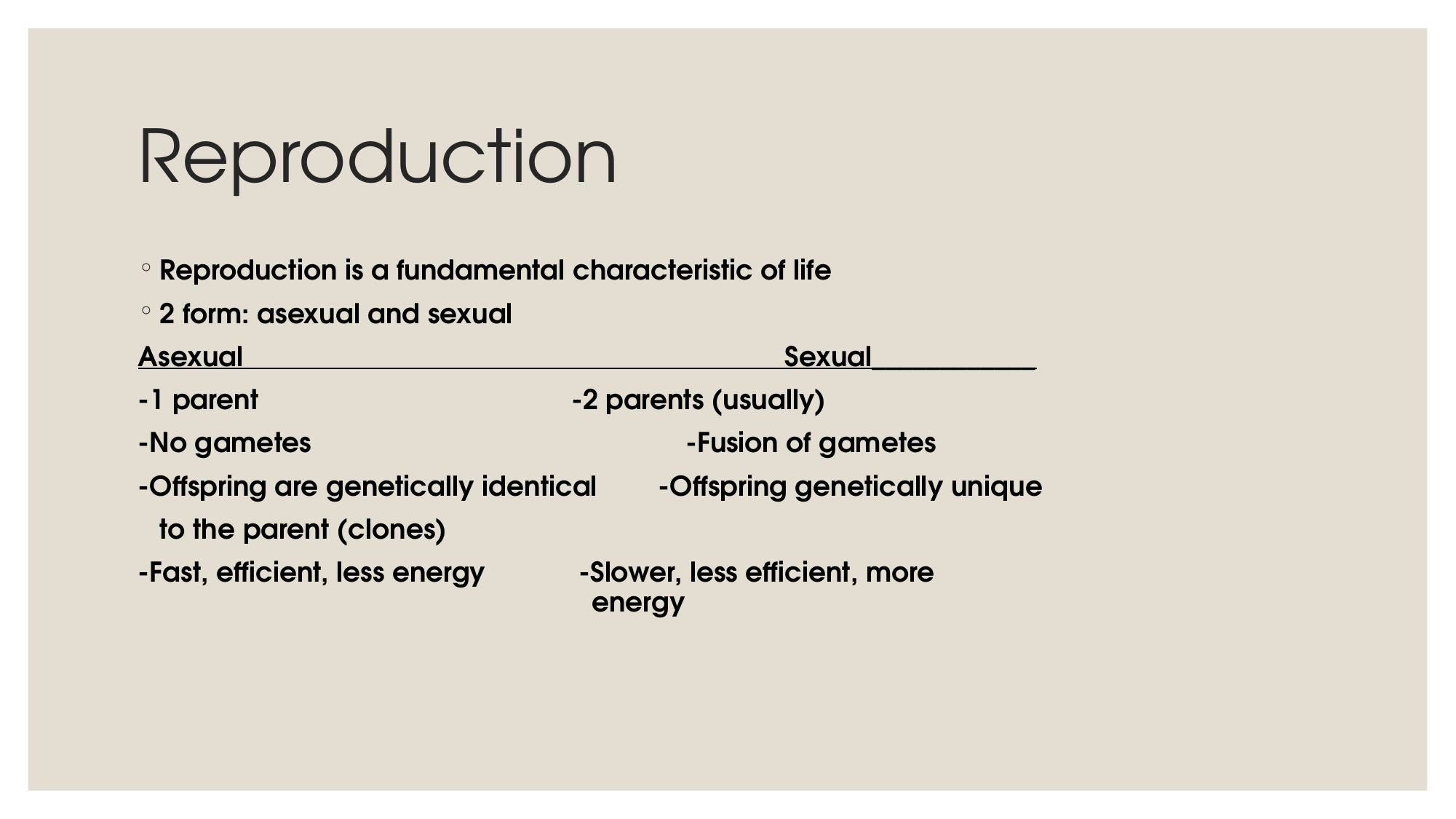

# Reproduction
Reproduction is a fundamental characteristic of life
2 form: asexual and sexual
Asexual                                                                       Sexual____________
-1 parent 			           -2 parents (usually)
-No gametes		                          -Fusion of gametes
-Offspring are genetically identical        -Offspring genetically unique
	to the parent (clones)
-Fast, efficient, less energy	            -Slower, less efficient, more 				 	                            energy